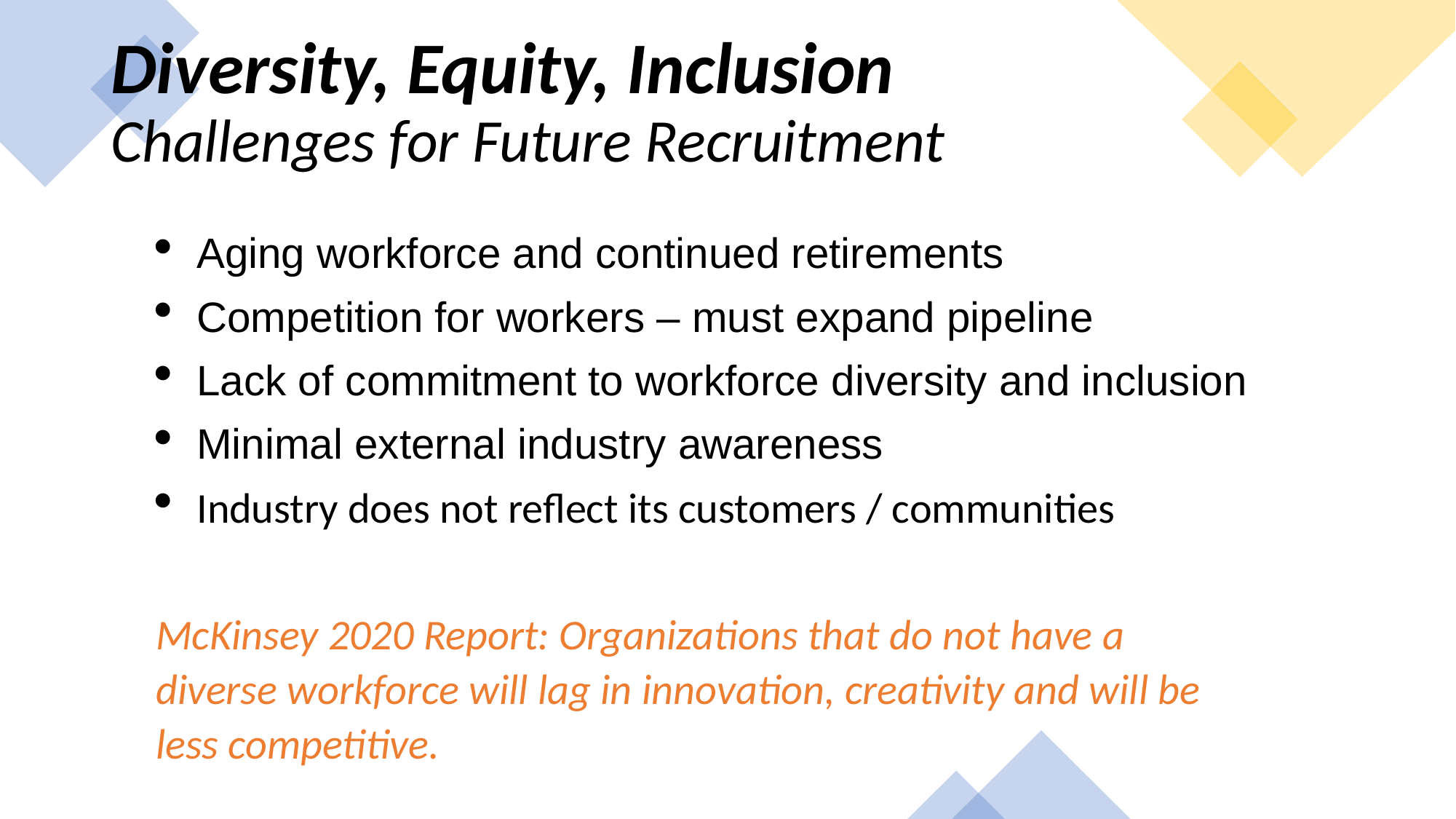

Diversity, Equity, Inclusion
Challenges for Future Recruitment

Aging workforce and continued retirements
Competition for workers – must expand pipeline
Lack of commitment to workforce diversity and inclusion
Minimal external industry awareness
Industry does not reflect its customers / communities

McKinsey 2020 Report: Organizations that do not have a diverse workforce will lag in innovation, creativity and will be less competitive.